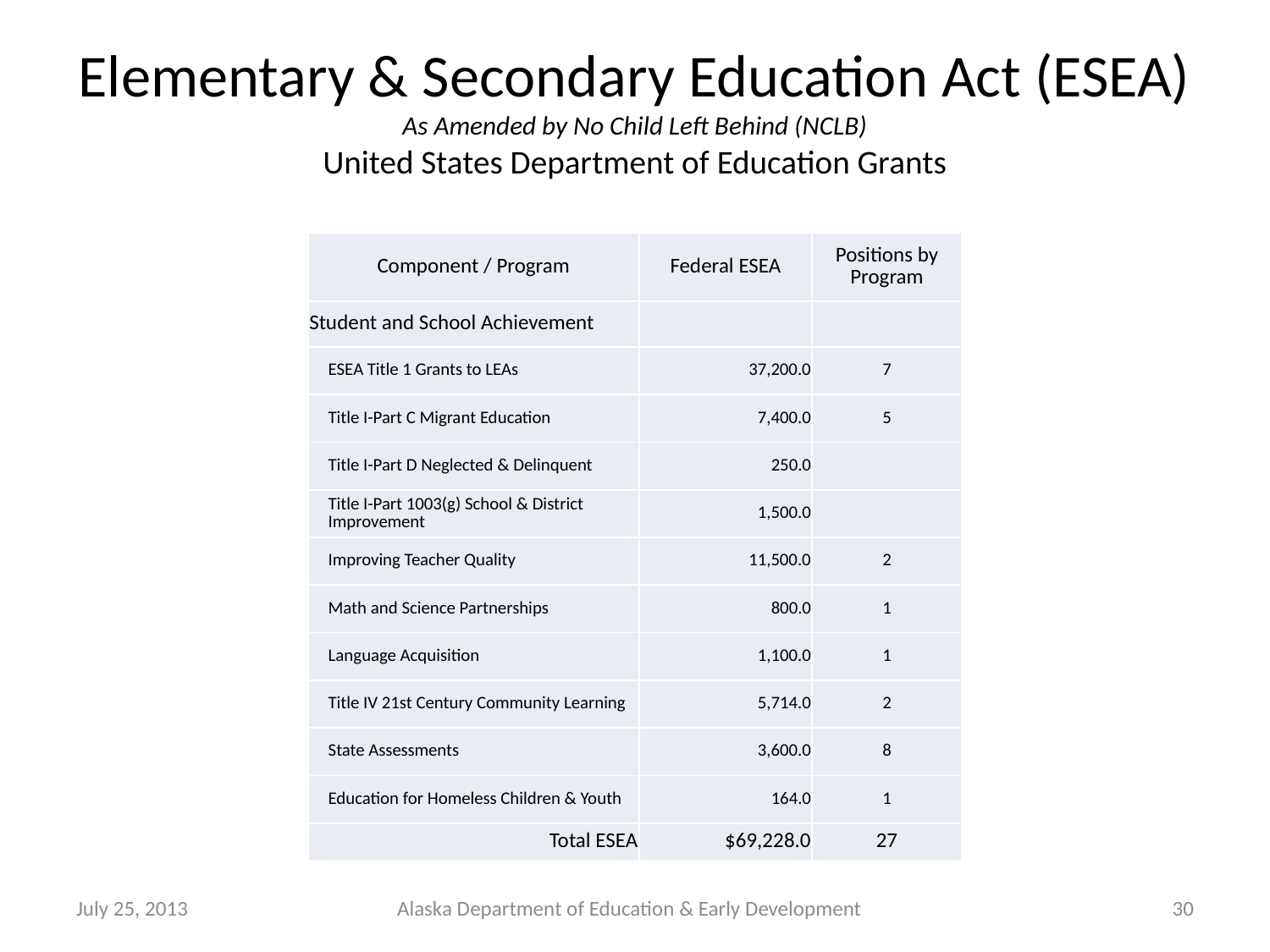

# Elementary & Secondary Education Act (ESEA) As Amended by No Child Left Behind (NCLB) United States Department of Education Grants
| Component / Program | Federal ESEA | Positions by Program |
| --- | --- | --- |
| Student and School Achievement |  |  |
| ESEA Title 1 Grants to LEAs | 37,200.0 | 7 |
| Title I-Part C Migrant Education | 7,400.0 | 5 |
| Title I-Part D Neglected & Delinquent | 250.0 |  |
| Title I-Part 1003(g) School & District Improvement | 1,500.0 |  |
| Improving Teacher Quality | 11,500.0 | 2 |
| Math and Science Partnerships | 800.0 | 1 |
| Language Acquisition | 1,100.0 | 1 |
| Title IV 21st Century Community Learning | 5,714.0 | 2 |
| State Assessments | 3,600.0 | 8 |
| Education for Homeless Children & Youth | 164.0 | 1 |
| Total ESEA | $69,228.0 | 27 |
July 25, 2013
Alaska Department of Education & Early Development
30